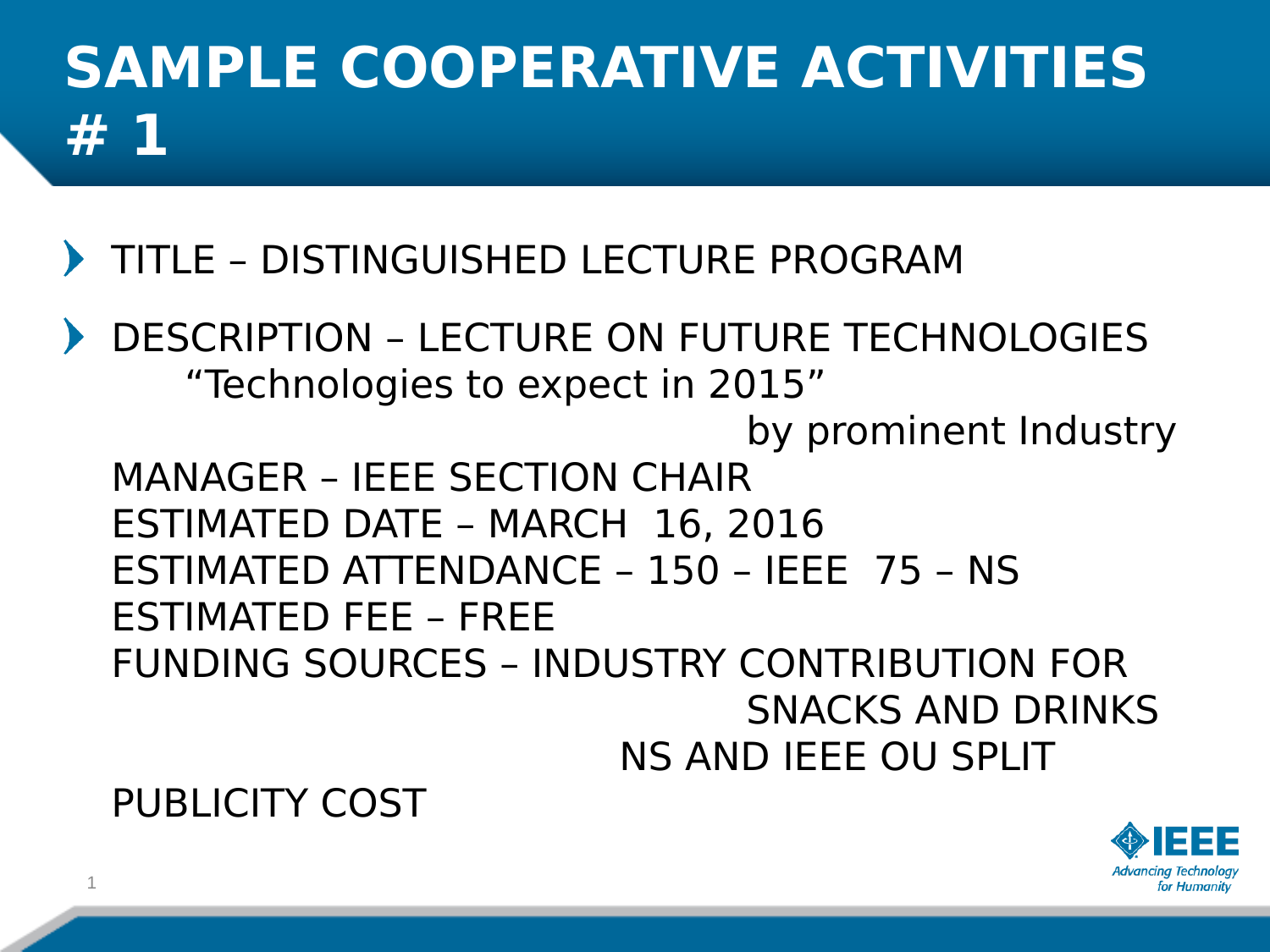

# SAMPLE COOPERATIVE ACTIVITIES  # 1
TITLE – DISTINGUISHED LECTURE PROGRAM
DESCRIPTION – LECTURE ON FUTURE TECHNOLOGIES           “Technologies to expect in 2015”        	         	                   				by prominent Industry MANAGER – IEEE SECTION CHAIR                                 ESTIMATED DATE – MARCH  16, 2016                           ESTIMATED ATTENDANCE – 150 – IEEE  75 – NS           ESTIMATED FEE – FREE                                                FUNDING SOURCES – INDUSTRY CONTRIBUTION FOR 					SNACKS AND DRINKS                                   		NS AND IEEE OU SPLIT PUBLICITY COST

1